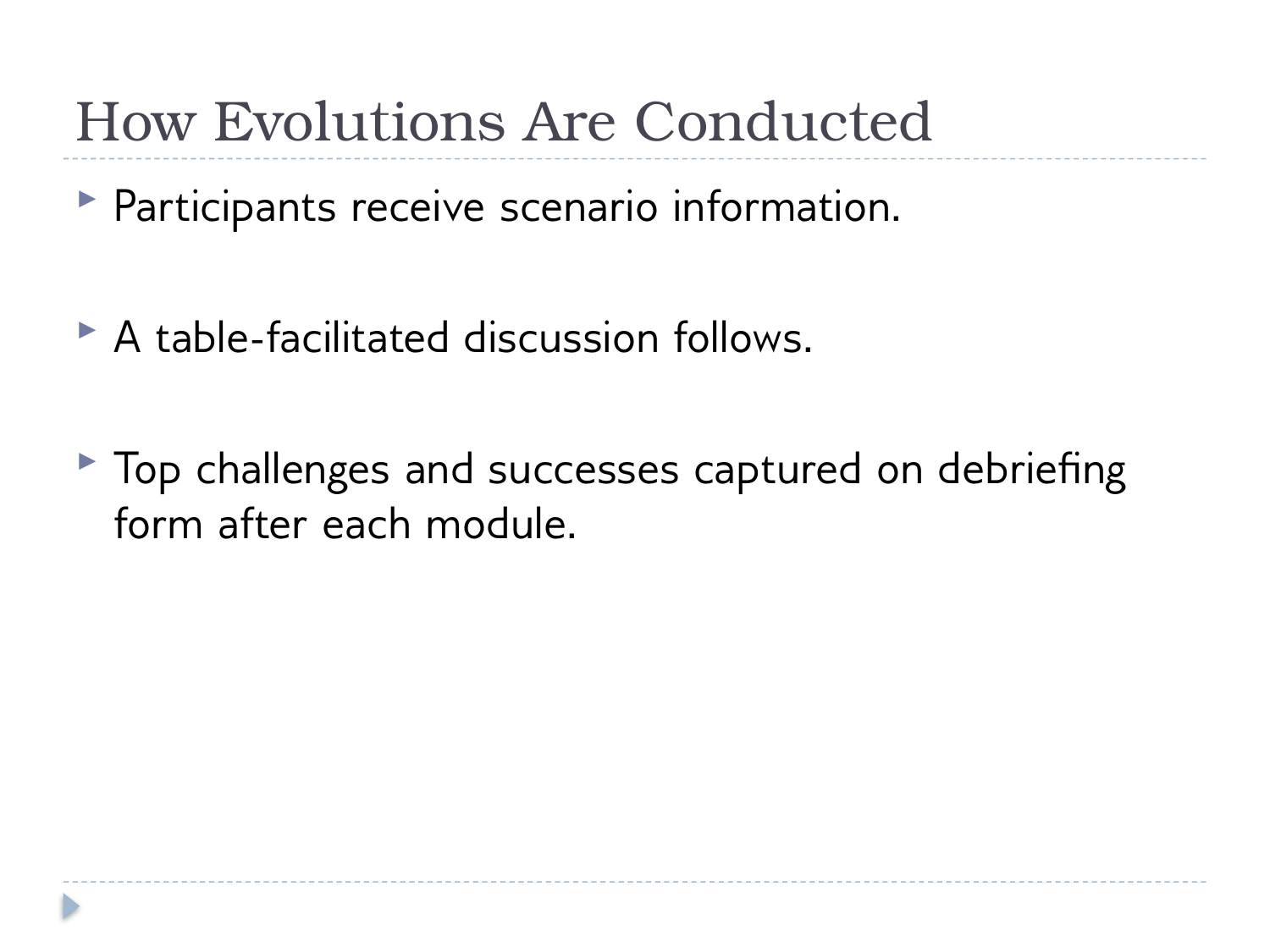

# How Evolutions Are Conducted
Participants receive scenario information.

A table-facilitated discussion follows.

Top challenges and successes captured on debriefing form after each module.